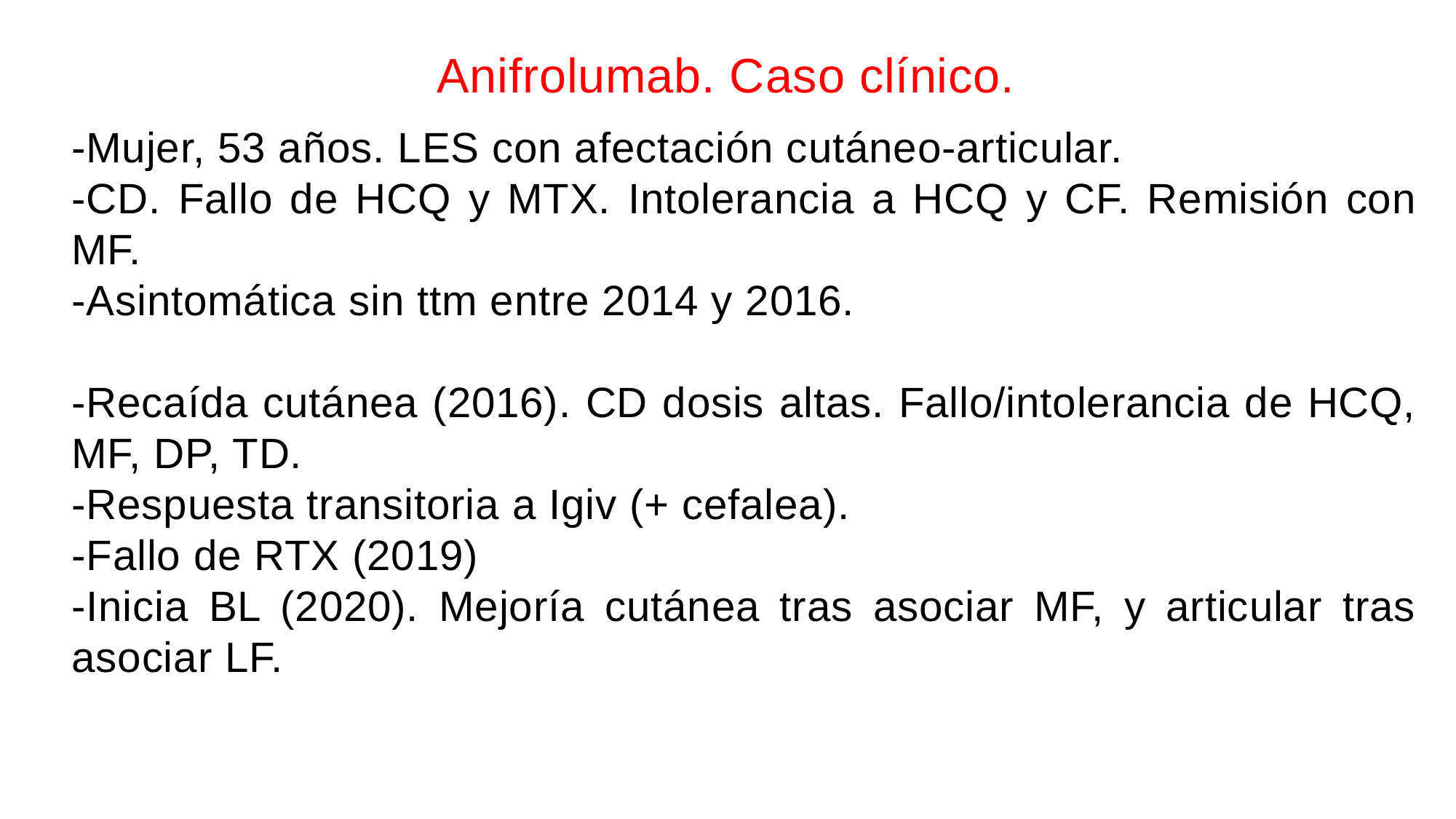

Anifrolumab. Caso clínico.
-Mujer, 53 años. LES con afectación cutáneo-articular.
-CD. Fallo de HCQ y MTX. Intolerancia a HCQ y CF. Remisión con MF.
-Asintomática sin ttm entre 2014 y 2016.

-Recaída cutánea (2016). CD dosis altas. Fallo/intolerancia de HCQ, MF, DP, TD.
-Respuesta transitoria a Igiv (+ cefalea).
-Fallo de RTX (2019)
-Inicia BL (2020). Mejoría cutánea tras asociar MF, y articular tras asociar LF.